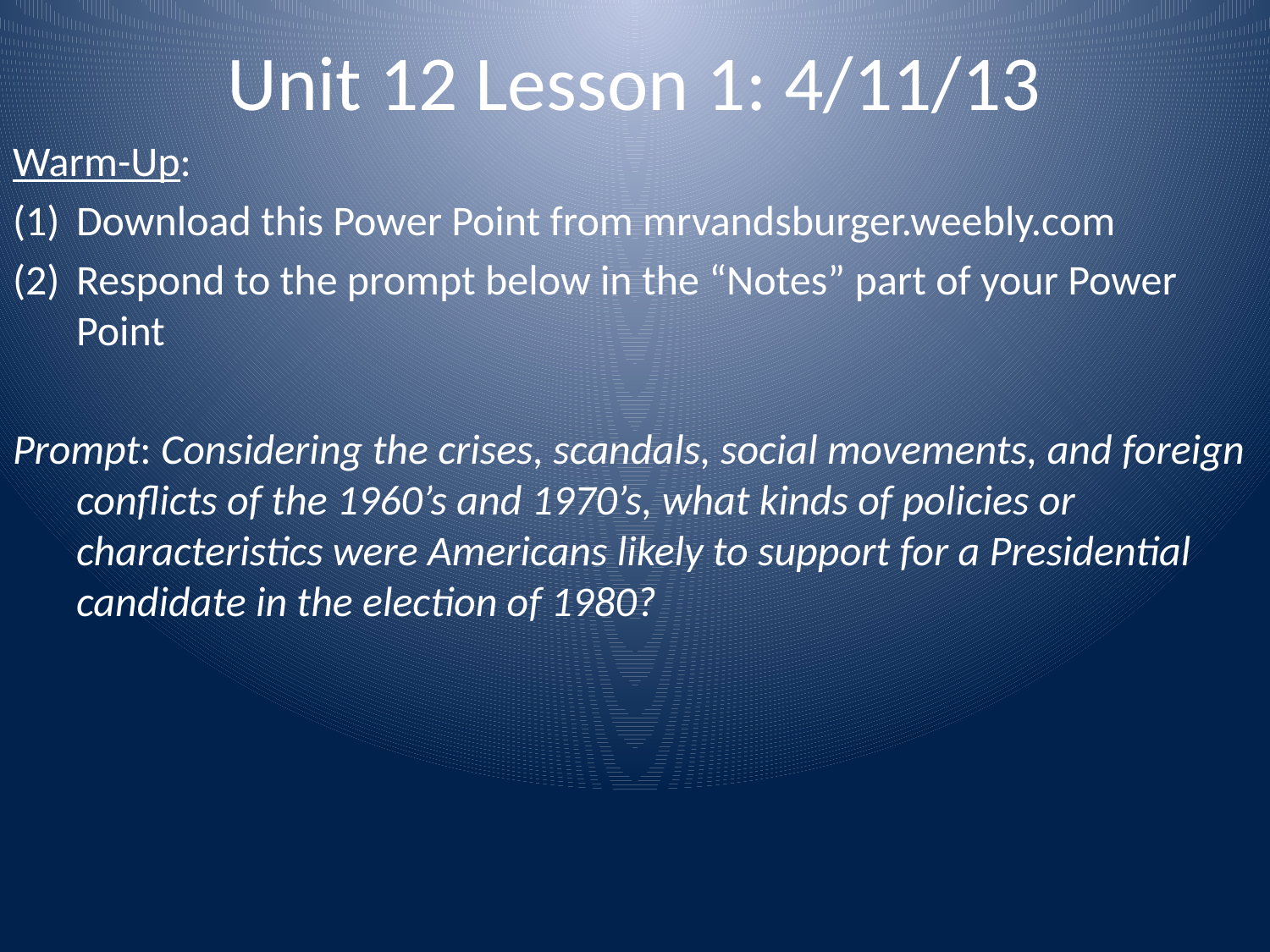

# Unit 12 Lesson 1: 4/11/13
Warm-Up:
Download this Power Point from mrvandsburger.weebly.com
Respond to the prompt below in the “Notes” part of your Power Point

Prompt: Considering the crises, scandals, social movements, and foreign conflicts of the 1960’s and 1970’s, what kinds of policies or characteristics were Americans likely to support for a Presidential candidate in the election of 1980?